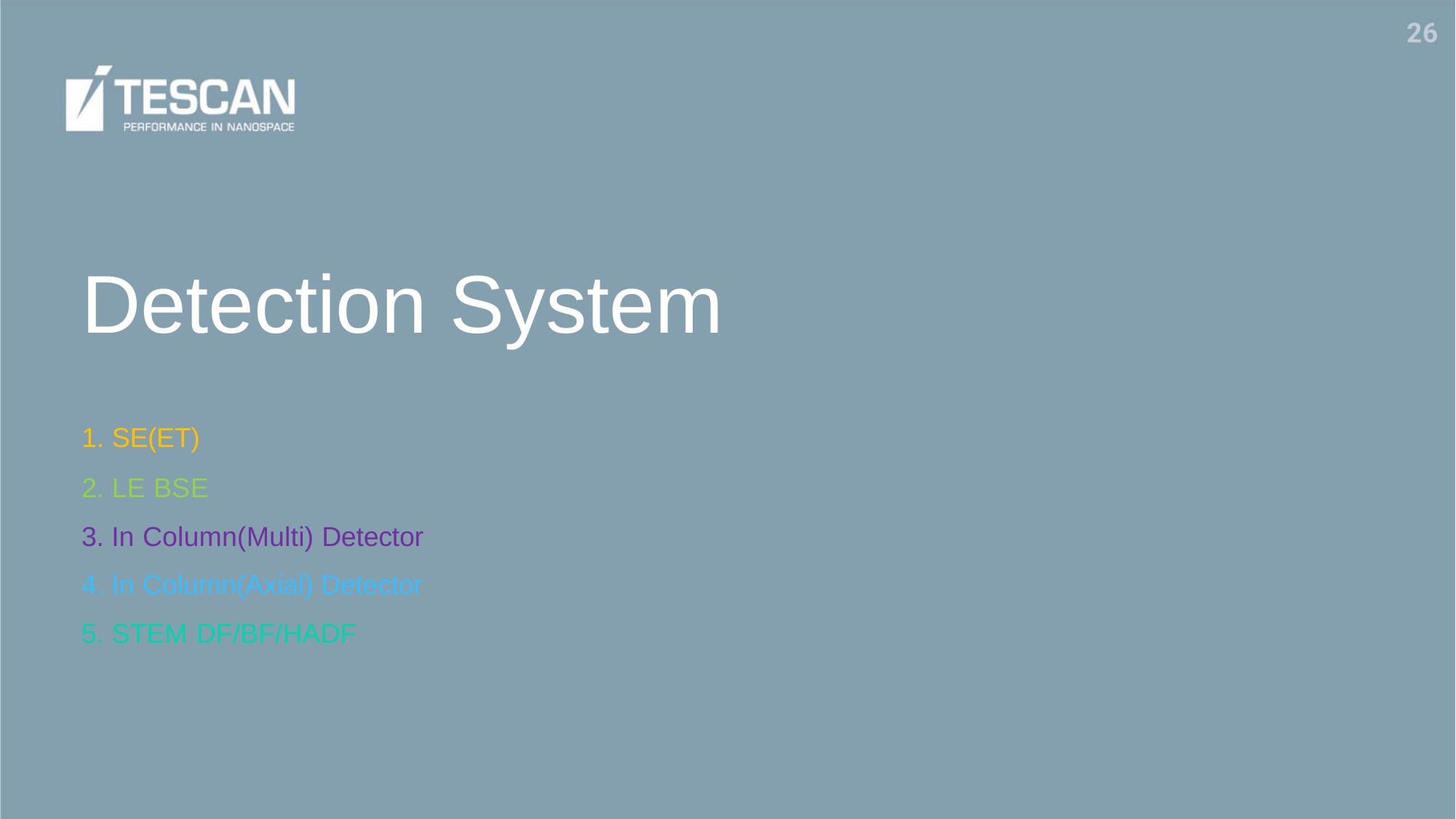

Detection System
1. SE(ET)
2. LE BSE
3. In Column(Multi) Detector
4. In Column(Axial) Detector
5. STEM DF/BF/HADF